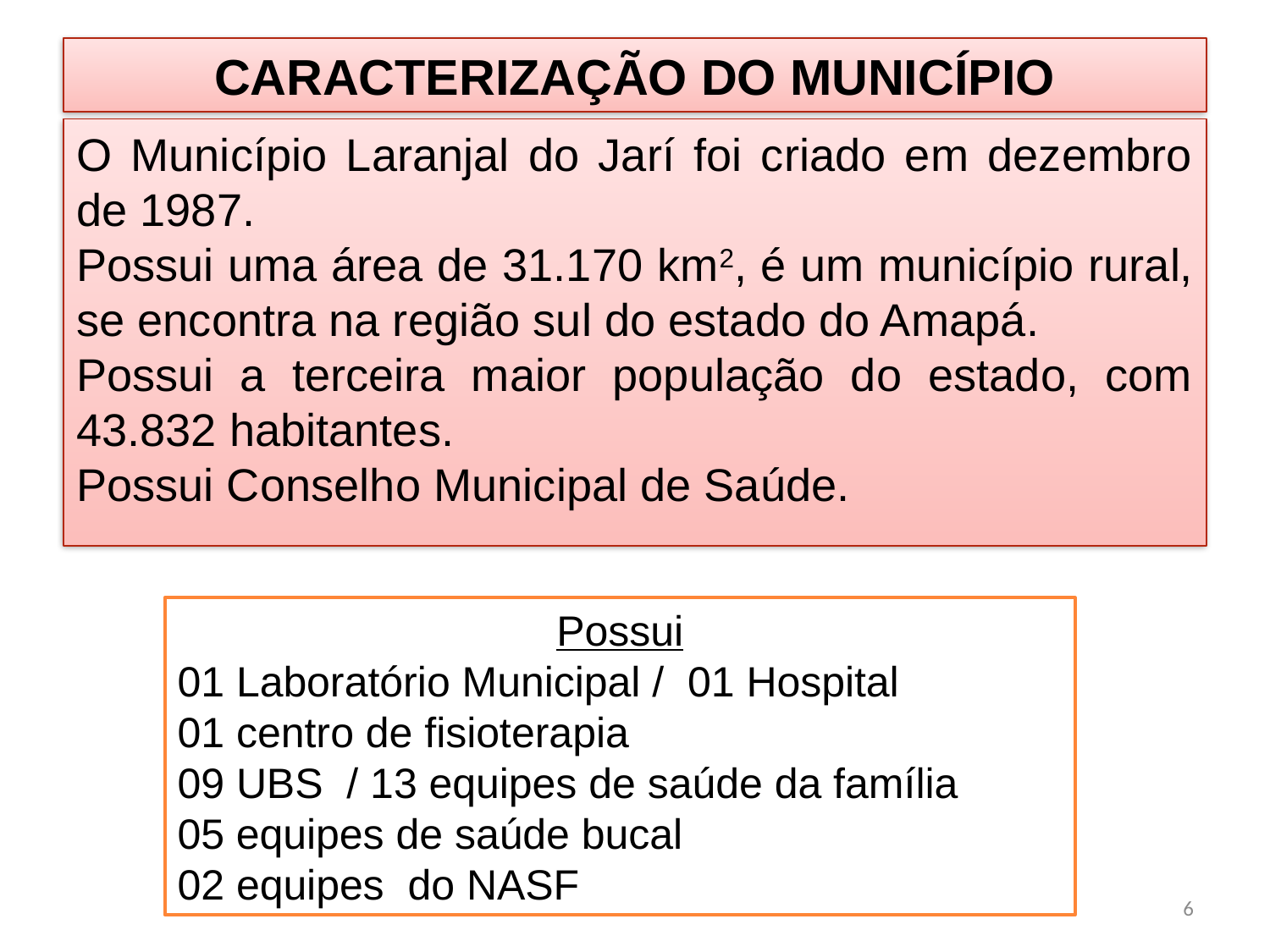

# CARACTERIZAÇÃO DO MUNICÍPIO
O Município Laranjal do Jarí foi criado em dezembro de 1987.
Possui uma área de 31.170 km2, é um município rural, se encontra na região sul do estado do Amapá.
Possui a terceira maior população do estado, com 43.832 habitantes.
Possui Conselho Municipal de Saúde.

Possui
01 Laboratório Municipal /  01 Hospital
01 centro de fisioterapia
09 UBS  / 13 equipes de saúde da família
05 equipes de saúde bucal
02 equipes  do NASF
6